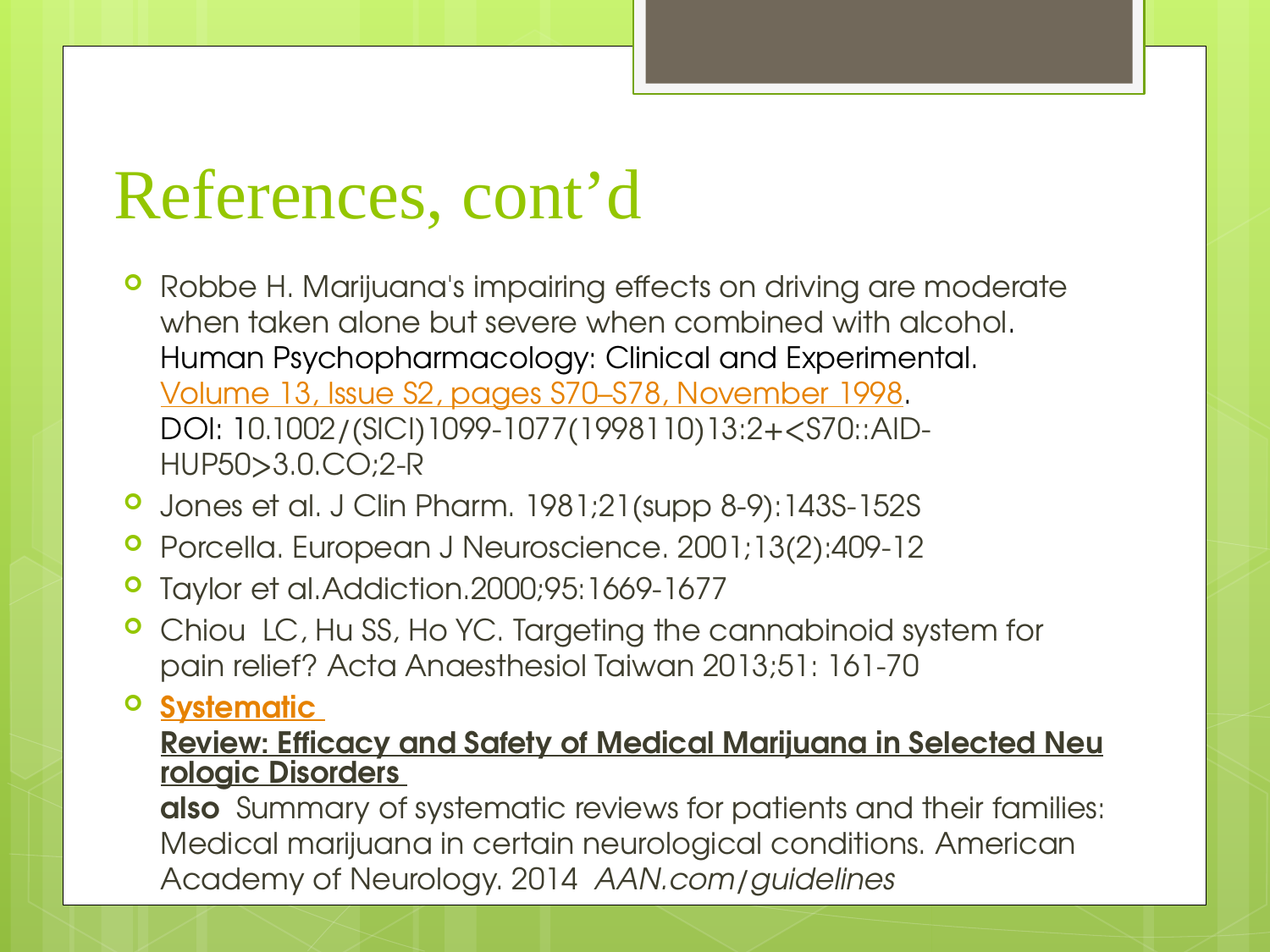

# References, cont’d
Robbe H. Marijuana's impairing effects on driving are moderate when taken alone but severe when combined with alcohol. Human Psychopharmacology: Clinical and Experimental. Volume 13, Issue S2, pages S70–S78, November 1998. DOI: 10.1002/(SICI)1099-1077(1998110)13:2+<S70::AID-HUP50>3.0.CO;2-R
Jones et al. J Clin Pharm. 1981;21(supp 8-9):143S-152S
Porcella. European J Neuroscience. 2001;13(2):409-12
Taylor et al.Addiction.2000;95:1669-1677
Chiou  LC, Hu SS, Ho YC. Targeting the cannabinoid system for pain relief? Acta Anaesthesiol Taiwan 2013;51: 161-70
Systematic Review: Efficacy and Safety of Medical Marijuana in Selected Neurologic Disorders also  Summary of systematic reviews for patients and their families: Medical marijuana in certain neurological conditions. American Academy of Neurology. 2014  AAN.com/guidelines